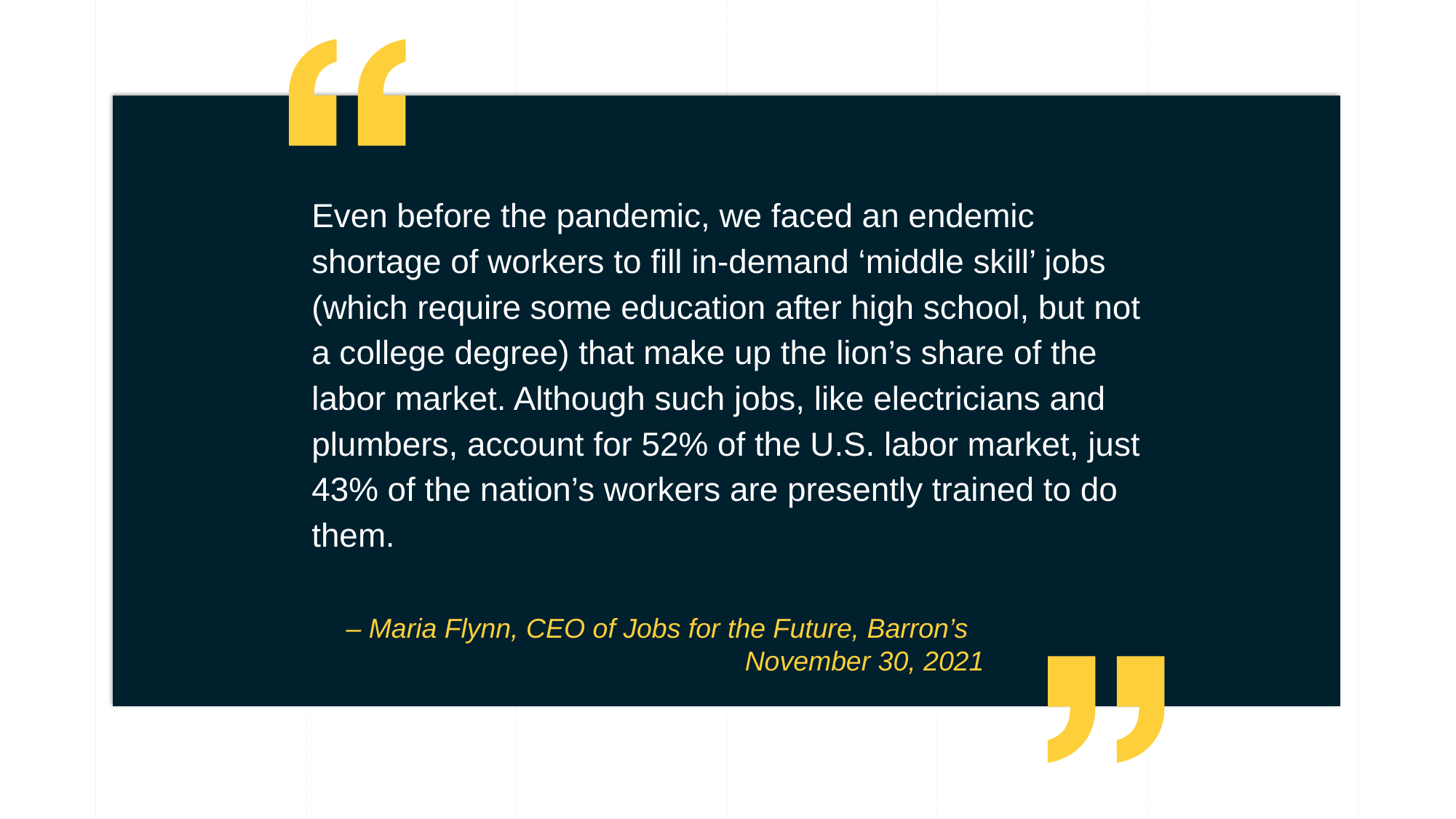

Even before the pandemic, we faced an endemic shortage of workers to fill in-demand ‘middle skill’ jobs (which require some education after high school, but not a college degree) that make up the lion’s share of the labor market. Although such jobs, like electricians and plumbers, account for 52% of the U.S. labor market, just 43% of the nation’s workers are presently trained to do them.
– Maria Flynn, CEO of Jobs for the Future, Barron’s
November 30, 2021